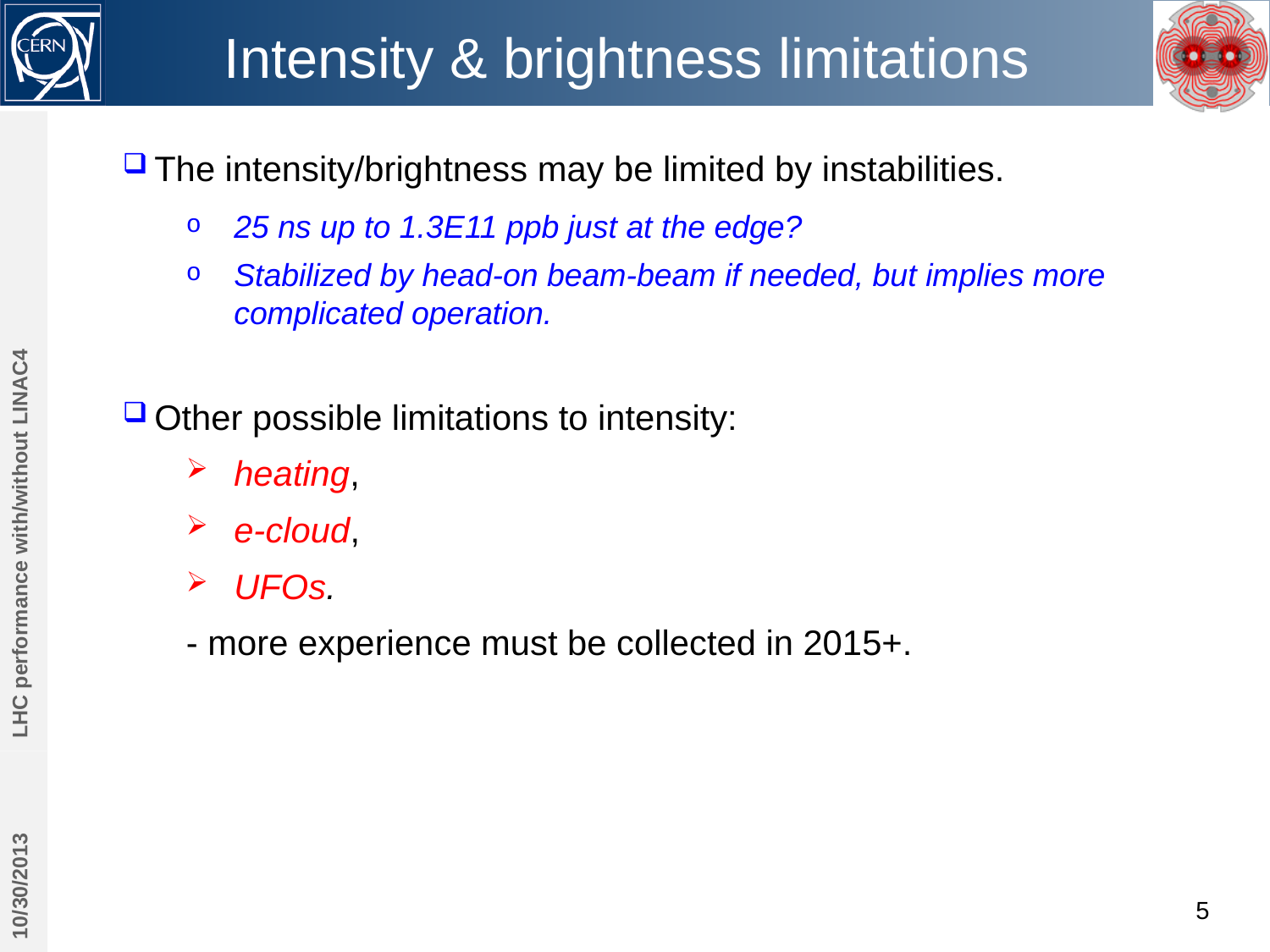

# Intensity & brightness limitations
The intensity/brightness may be limited by instabilities.
25 ns up to 1.3E11 ppb just at the edge?
Stabilized by head-on beam-beam if needed, but implies more complicated operation.

Other possible limitations to intensity:
heating,
e-cloud,
UFOs.
- more experience must be collected in 2015+.
LHC performance with/without LINAC4
10/30/2013
5